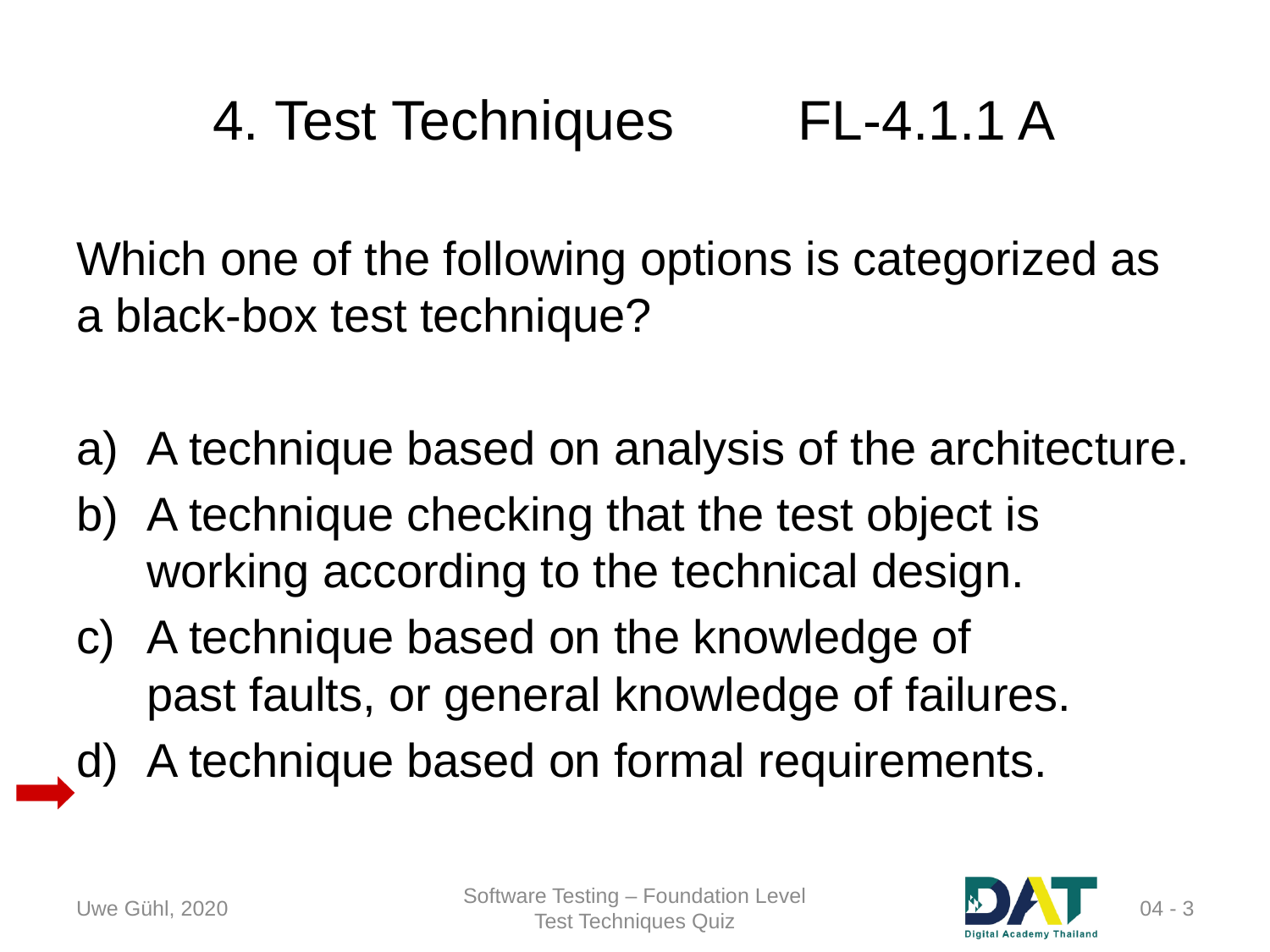

# 4. Test Techniques	FL-4.1.1 A
Which one of the following options is categorized as a black-box test technique?

A technique based on analysis of the architecture.
A technique checking that the test object is working according to the technical design.
A technique based on the knowledge of
past faults, or general knowledge of failures.
A technique based on formal requirements.

Uwe Gühl, 2020
Software Testing – Foundation Level
Test Techniques Quiz
04 - 3